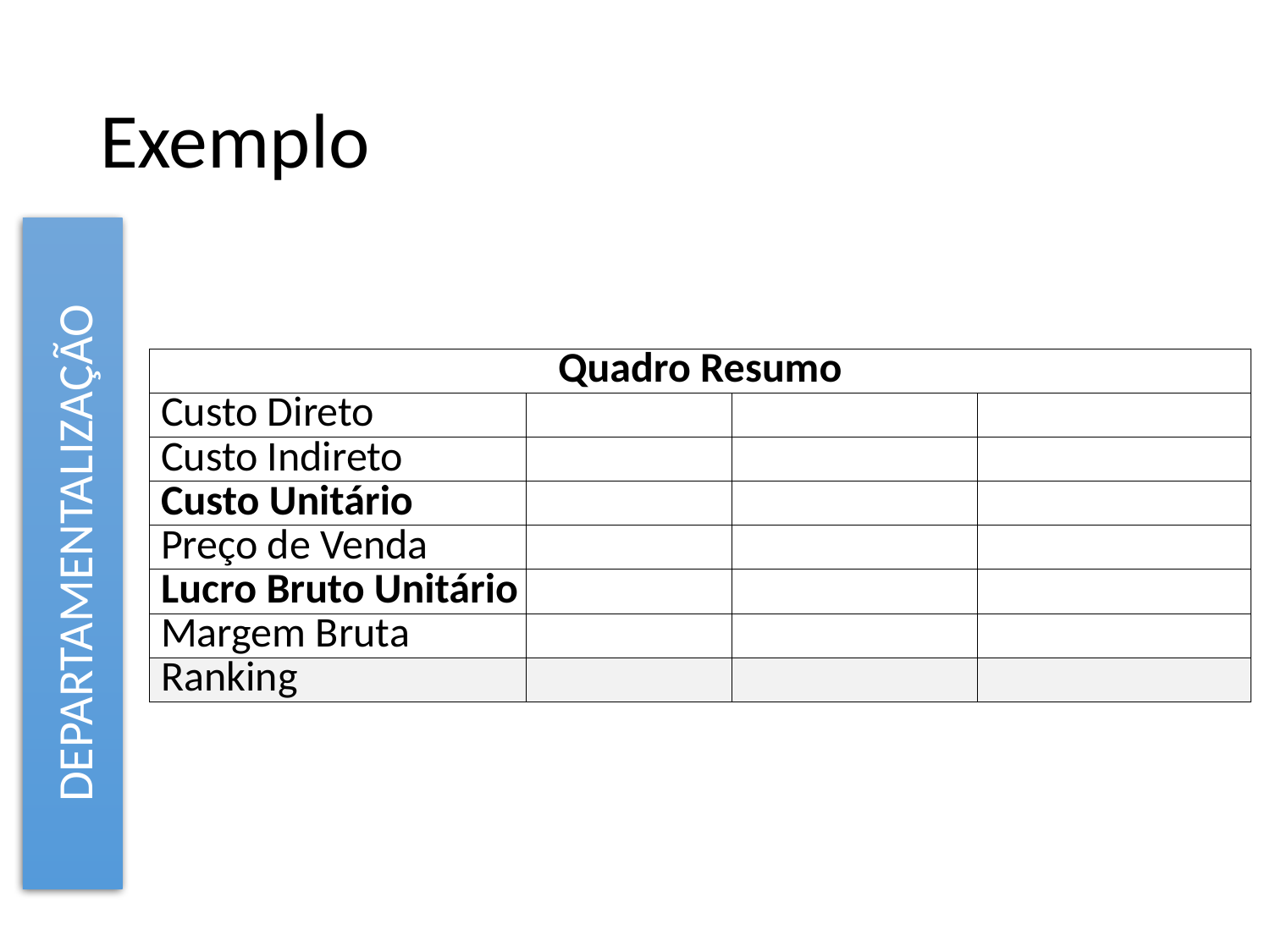

# Exemplo
DEPARTAMENTALIZAÇÃO
| Quadro Resumo |  |  |  |
| --- | --- | --- | --- |
| Custo Direto |  |  |  |
| Custo Indireto |  |  |  |
| Custo Unitário |  |  |  |
| Preço de Venda |  |  |  |
| Lucro Bruto Unitário |  |  |  |
| Margem Bruta |  |  |  |
| Ranking |  |  |  |